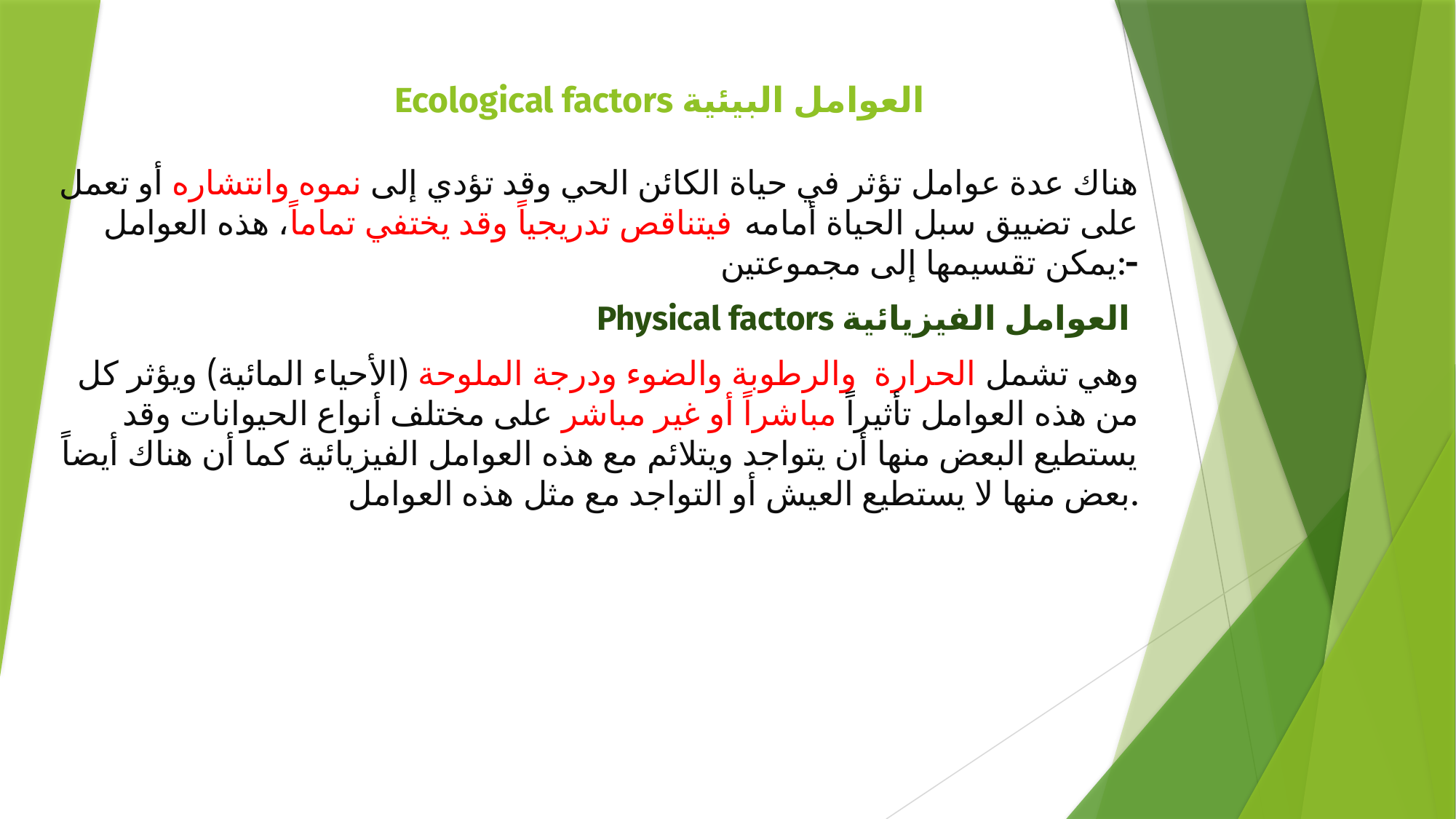

# Ecological factors العوامل البيئية
هناك عدة عوامل تؤثر في حياة الكائن الحي وقد تؤدي إلى نموه وانتشاره أو تعمل على تضييق سبل الحياة أمامه فيتناقص تدريجياً وقد يختفي تماماً، هذه العوامل يمكن تقسيمها إلى مجموعتين:-
Physical factors العوامل الفيزيائية
وهي تشمل الحرارة  والرطوبة والضوء ودرجة الملوحة (الأحياء المائية) ويؤثر كل من هذه العوامل تأثيراً مباشراً أو غير مباشر على مختلف أنواع الحيوانات وقد يستطيع البعض منها أن يتواجد ويتلائم مع هذه العوامل الفيزيائية كما أن هناك أيضاً بعض منها لا يستطيع العيش أو التواجد مع مثل هذه العوامل.